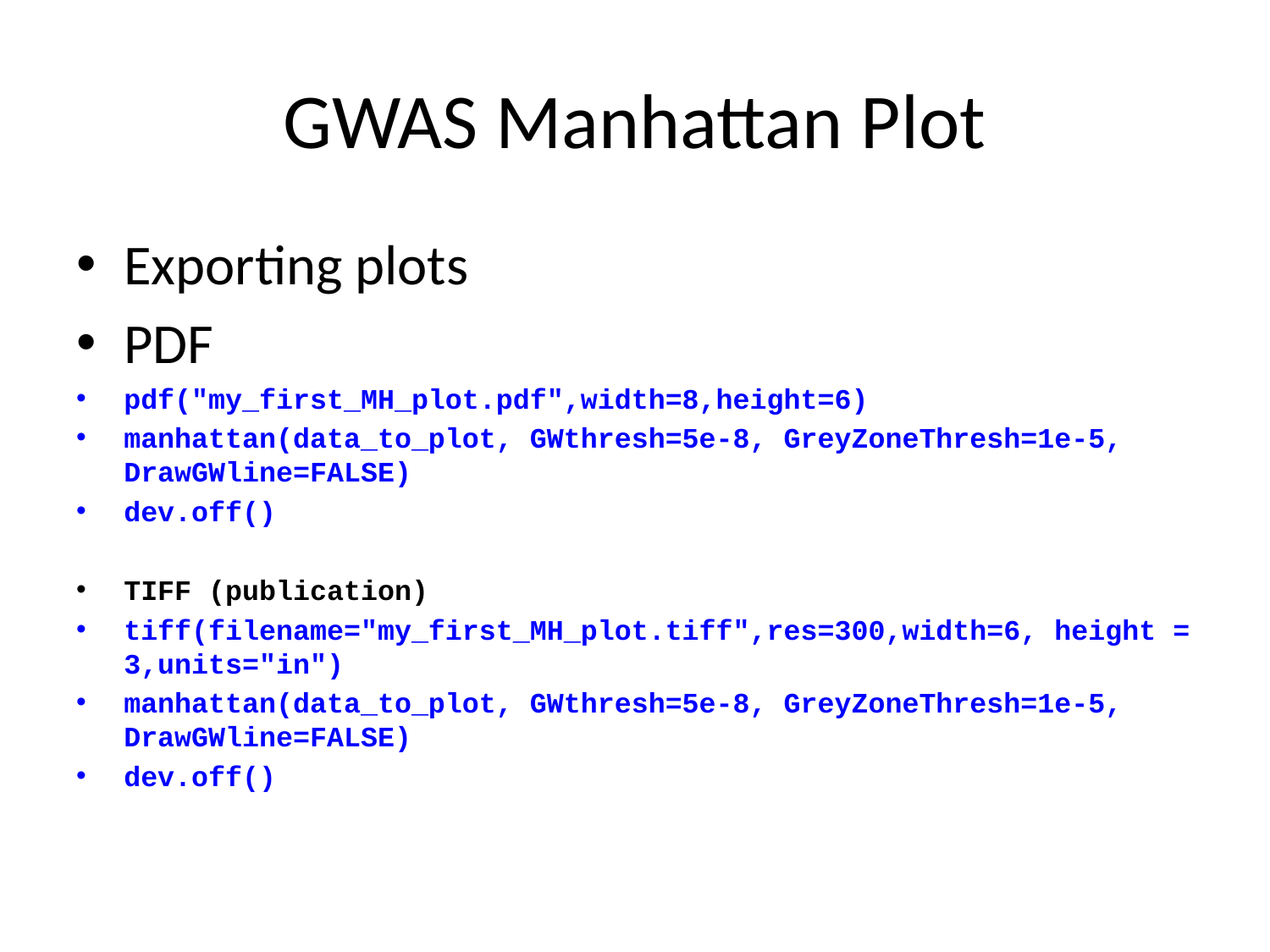

# GWAS Manhattan Plot
Exporting plots
PDF
pdf("my_first_MH_plot.pdf",width=8,height=6)
manhattan(data_to_plot, GWthresh=5e-8, GreyZoneThresh=1e-5, DrawGWline=FALSE)
dev.off()

TIFF (publication)
tiff(filename="my_first_MH_plot.tiff",res=300,width=6, height = 3,units="in")
manhattan(data_to_plot, GWthresh=5e-8, GreyZoneThresh=1e-5, DrawGWline=FALSE)
dev.off()